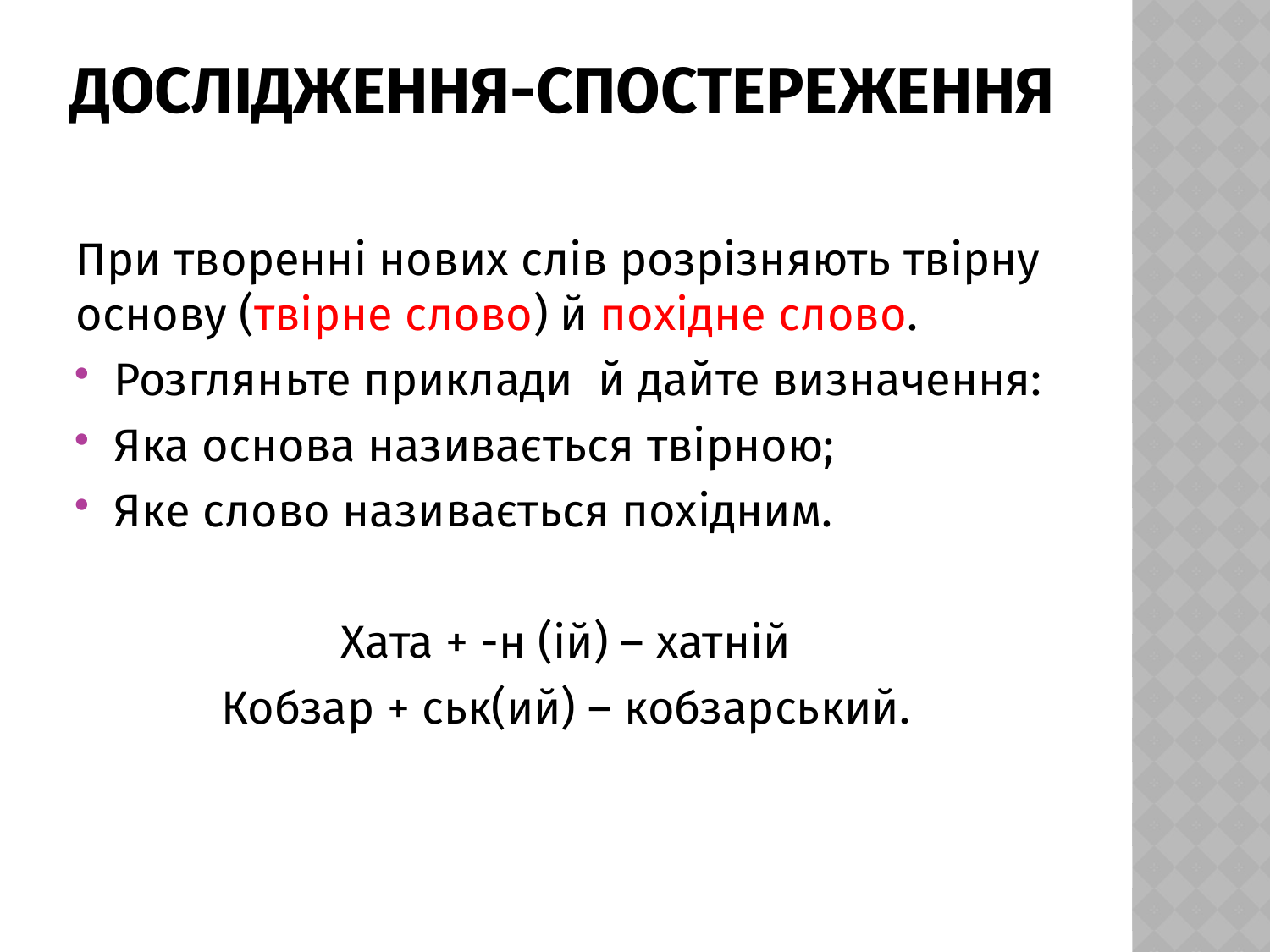

# Дослідження-спостереження
При творенні нових слів розрізняють твірну основу (твірне слово) й похідне слово.
Розгляньте приклади  й дайте визначення:
Яка основа називається твірною;
Яке слово називається похідним.

Хата + -н (ій) – хатній
Кобзар + ськ(ий) – кобзарський.